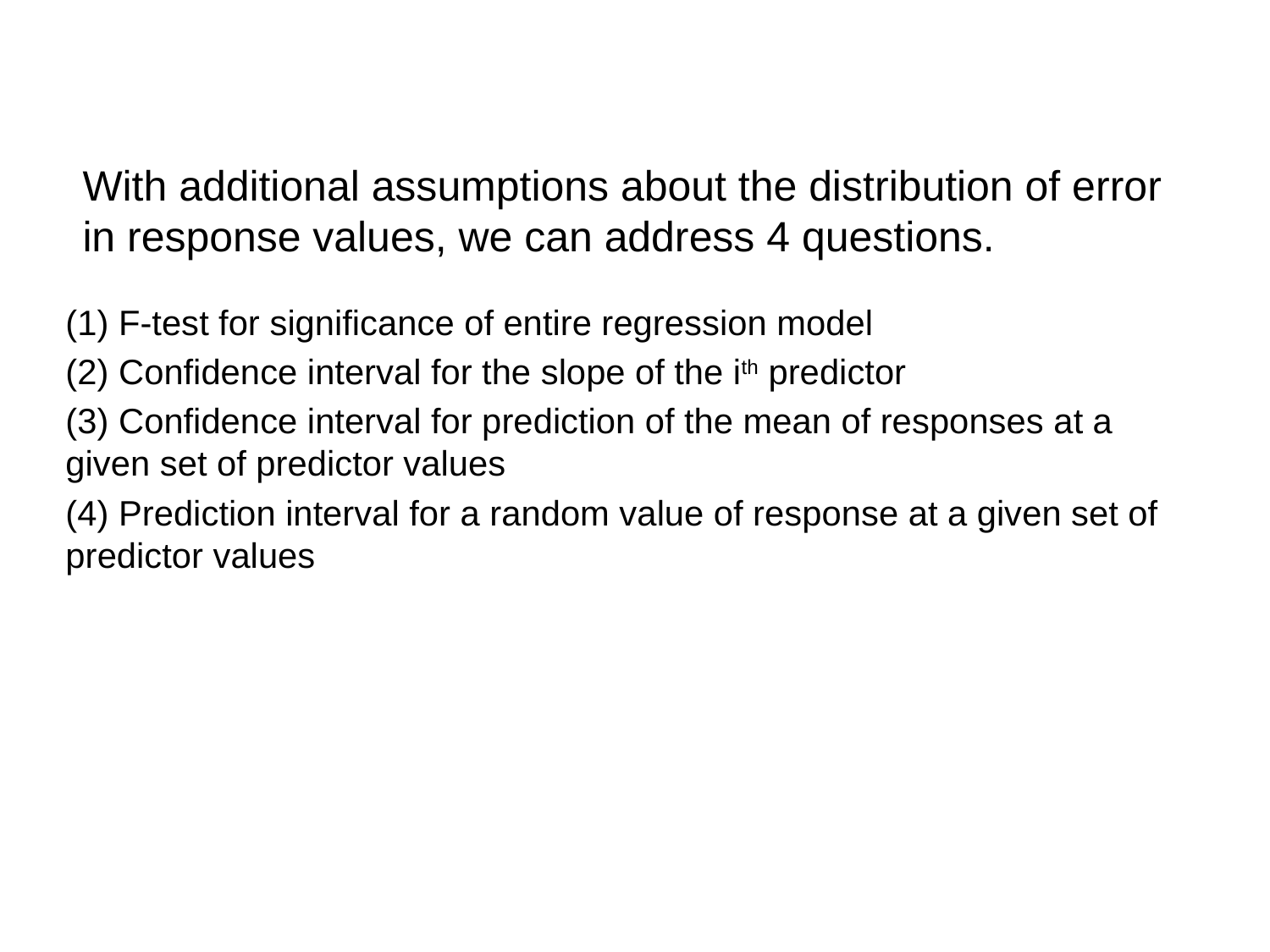

With additional assumptions about the distribution of error in response values, we can address 4 questions.

(1) F-test for significance of entire regression model
(2) Confidence interval for the slope of the ith predictor
(3) Confidence interval for prediction of the mean of responses at a given set of predictor values
(4) Prediction interval for a random value of response at a given set of predictor values

Discovering Knowledge in Data: Data Mining Methods and Models, By Daniel T. Larose. Copyright 2005 John Wiley & Sons, Inc.
16